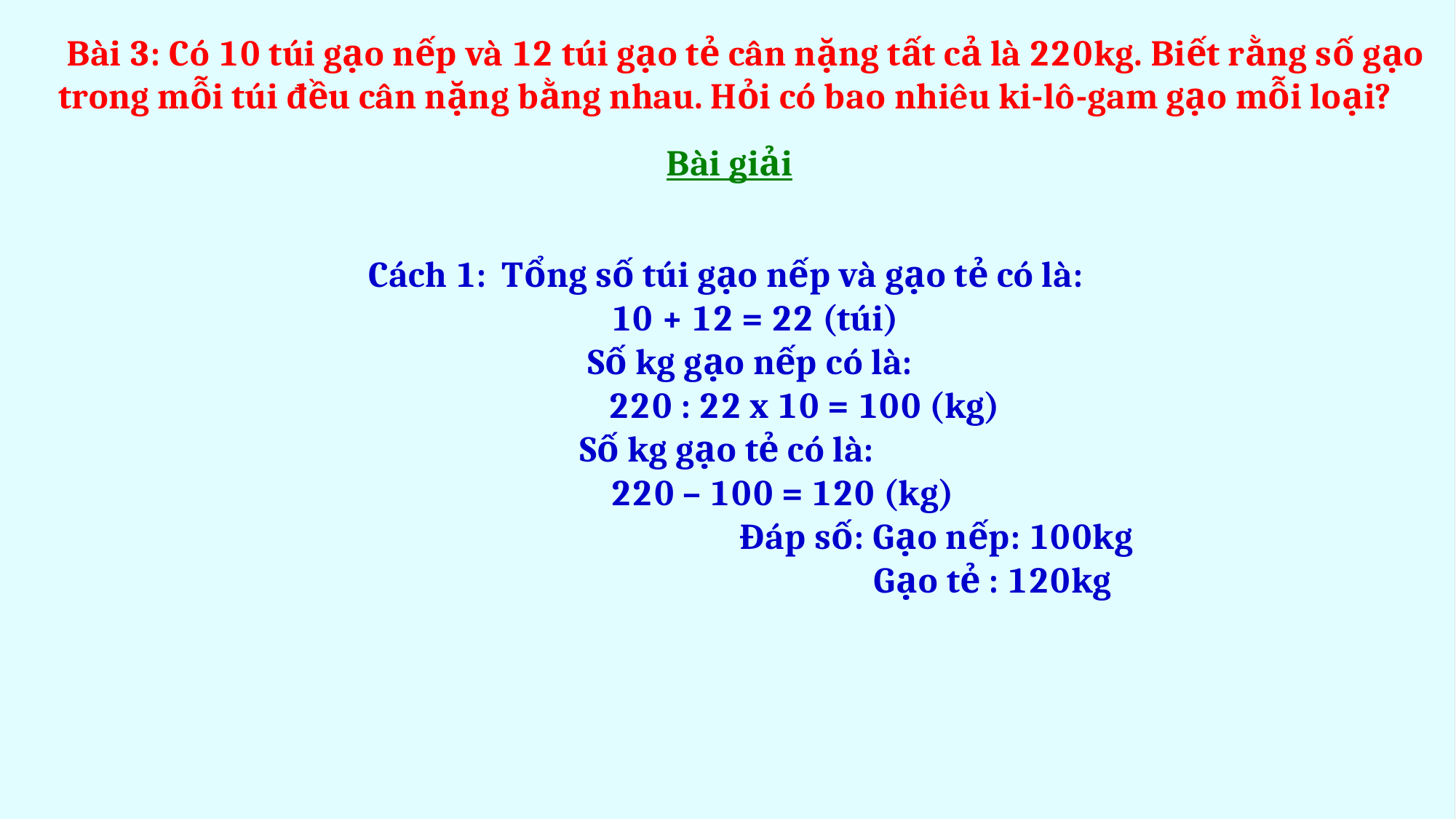

Bài 3: Có 10 túi gạo nếp và 12 túi gạo tẻ cân nặng tất cả là 220kg. Biết rằng số gạo trong mỗi túi đều cân nặng bằng nhau. Hỏi có bao nhiêu ki-lô-gam gạo mỗi loại?
Bài giải
Cách 1:
Tổng số túi gạo nếp và gạo tẻ có là:
                     10 + 12 = 22 (túi)
                  Số kg gạo nếp có là:
   220 : 22 x 10 = 100 (kg)
                 Số kg gạo tẻ có là:
                     220 – 100 = 120 (kg)
                                     Đáp số: Gạo nếp: 100kg
                                                  Gạo tẻ : 120kg